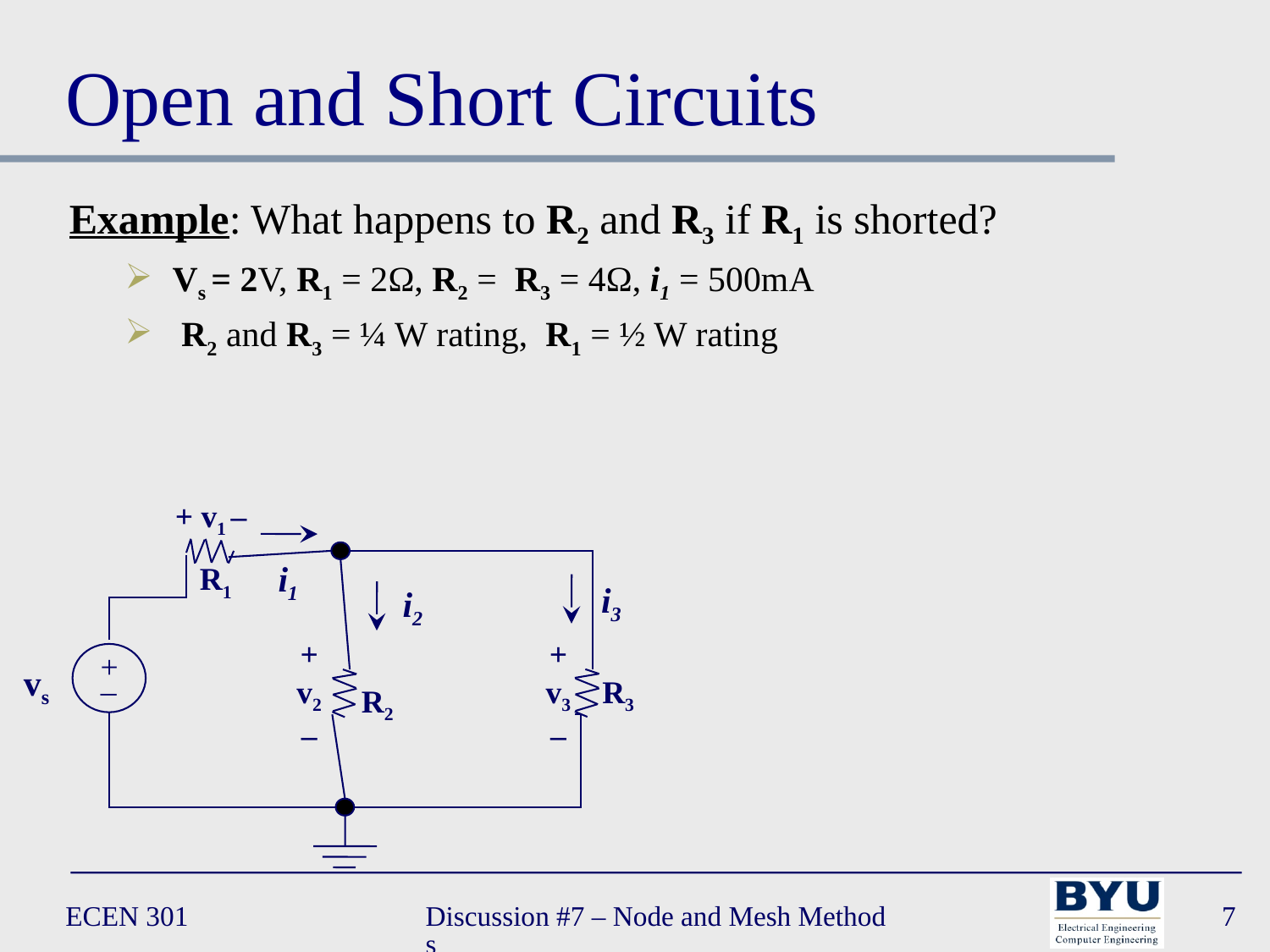

# Open and Short Circuits
Example: What happens to R2 and R3 if R1 is shorted?
Vs = 2V, R1 = 2Ω, R2 =  R3 = 4Ω, i1 = 500mA
 R2 and R3 = ¼ W rating,  R1 = ½ W rating

+ v1 –

i1
R1
i3
i2
+
v2
–
+
v3
–
+

_
vs
R3

R2

ECEN 301
Discussion #7 – Node and Mesh Methods
7